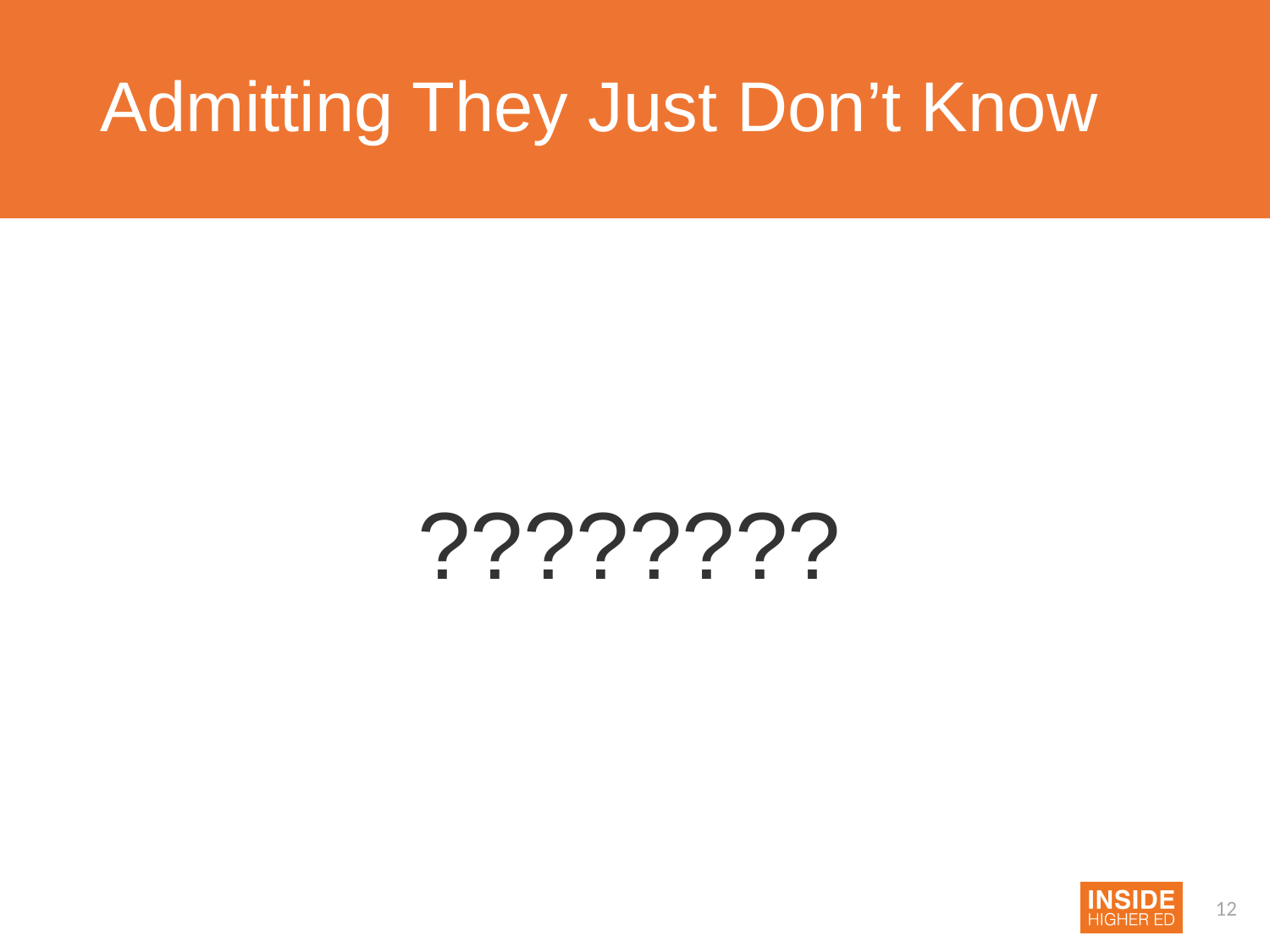

# Admitting They Just Don’t Know

            ????????